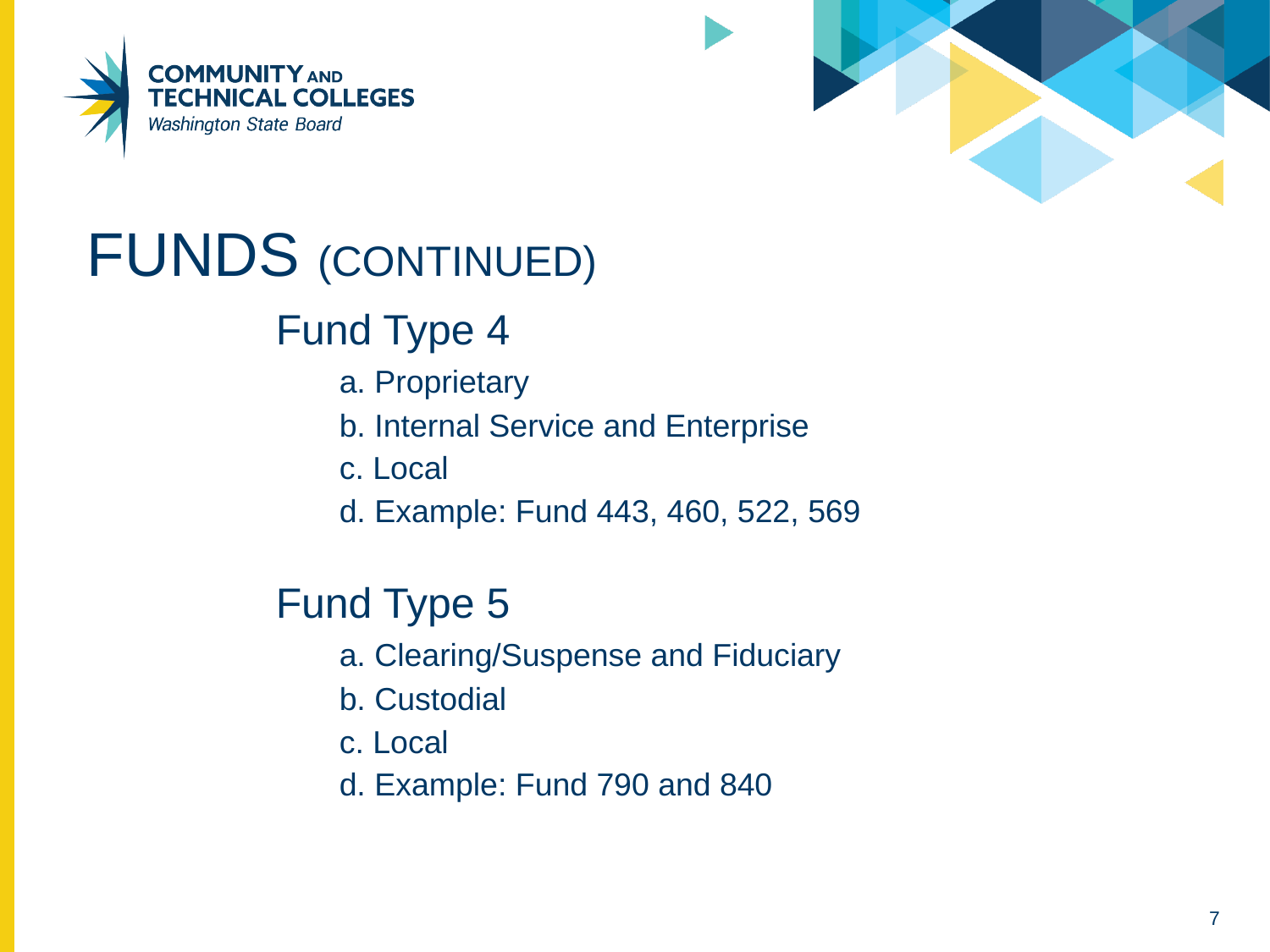

# FUNDS (continued)
	Fund Type 4
	a. Proprietary
	b. Internal Service and Enterprise
	c. Local
	d. Example: Fund 443, 460, 522, 569

	Fund Type 5
	a. Clearing/Suspense and Fiduciary
	b. Custodial
	c. Local
	d. Example: Fund 790 and 840

7